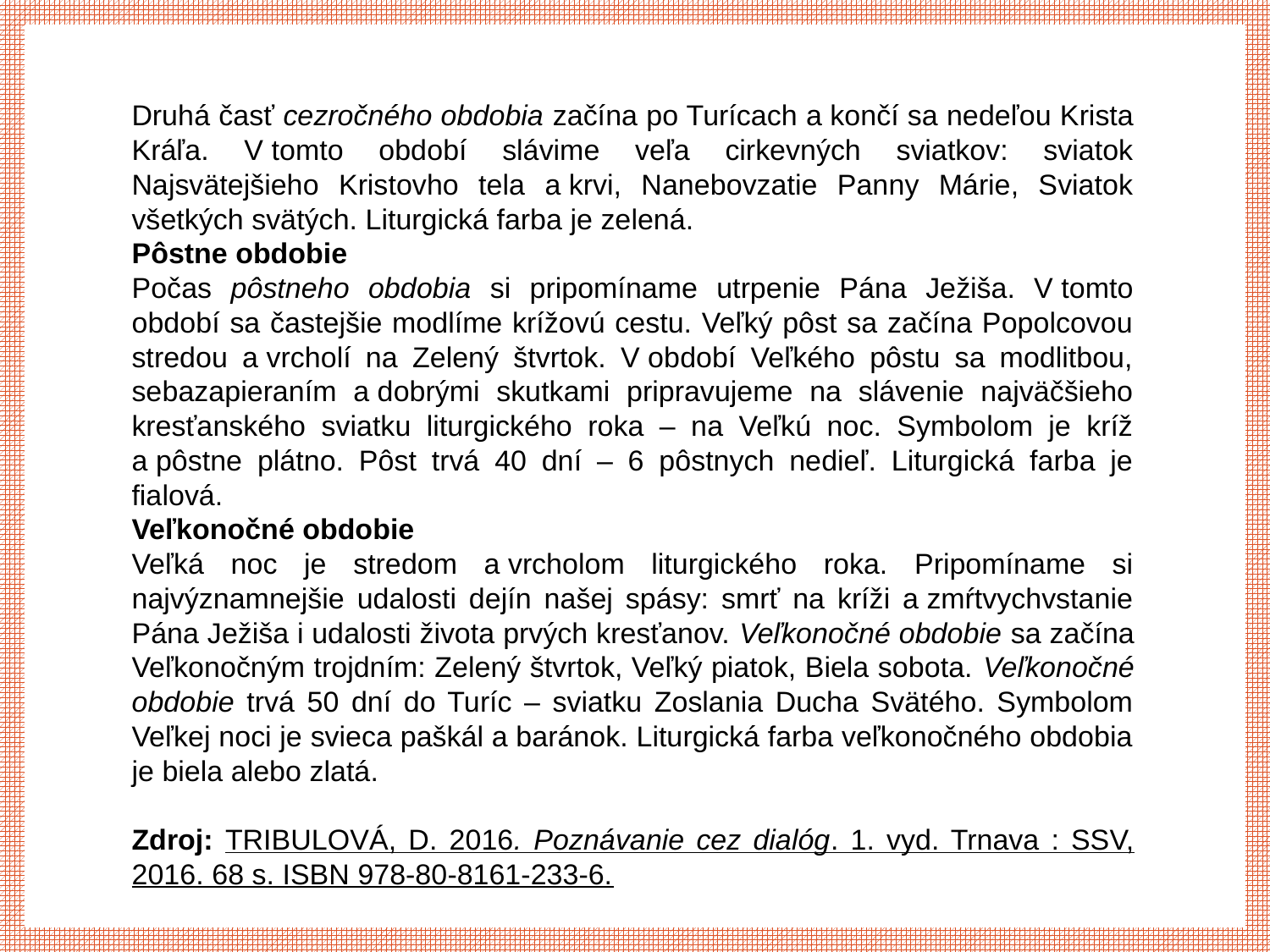

Druhá časť cezročného obdobia začína po Turícach a končí sa nedeľou Krista Kráľa. V tomto období slávime veľa cirkevných sviatkov: sviatok Najsvätejšieho Kristovho tela a krvi, Nanebovzatie Panny Márie, Sviatok všetkých svätých. Liturgická farba je zelená.
Pôstne obdobie
Počas pôstneho obdobia si pripomíname utrpenie Pána Ježiša. V tomto období sa častejšie modlíme krížovú cestu. Veľký pôst sa začína Popolcovou stredou a vrcholí na Zelený štvrtok. V období Veľkého pôstu sa modlitbou, sebazapieraním a dobrými skutkami pripravujeme na slávenie najväčšieho kresťanského sviatku liturgického roka – na Veľkú noc. Symbolom je kríž a pôstne plátno. Pôst trvá 40 dní – 6 pôstnych nedieľ. Liturgická farba je fialová.
Veľkonočné obdobie
Veľká noc je stredom a vrcholom liturgického roka. Pripomíname si najvýznamnejšie udalosti dejín našej spásy: smrť na kríži a zmŕtvychvstanie Pána Ježiša i udalosti života prvých kresťanov. Veľkonočné obdobie sa začína Veľkonočným trojdním: Zelený štvrtok, Veľký piatok, Biela sobota. Veľkonočné obdobie trvá 50 dní do Turíc – sviatku Zoslania Ducha Svätého. Symbolom Veľkej noci je svieca paškál a baránok. Liturgická farba veľkonočného obdobia je biela alebo zlatá.

Zdroj: Tribulová, D. 2016. Poznávanie cez dialóg. 1. vyd. Trnava : SSV, 2016. 68 s. ISBN 978-80-8161-233-6.